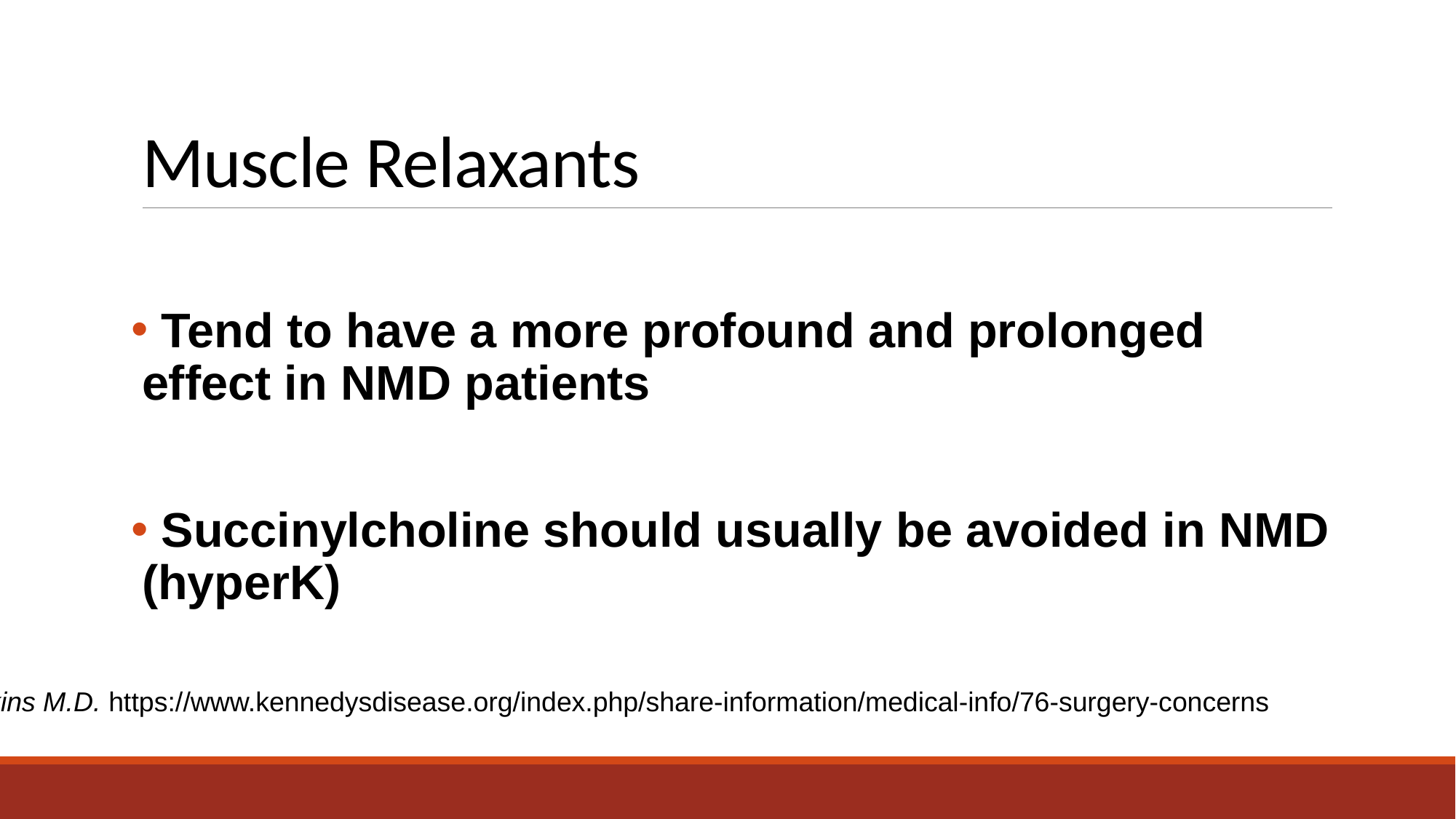

# Muscle Relaxants

 Tend to have a more profound and prolonged effect in NMD patients

 Succinylcholine should usually be avoided in NMD (hyperK)
 Linton C. Hopkins M.D. https://www.kennedysdisease.org/index.php/share-information/medical-info/76-surgery-concerns